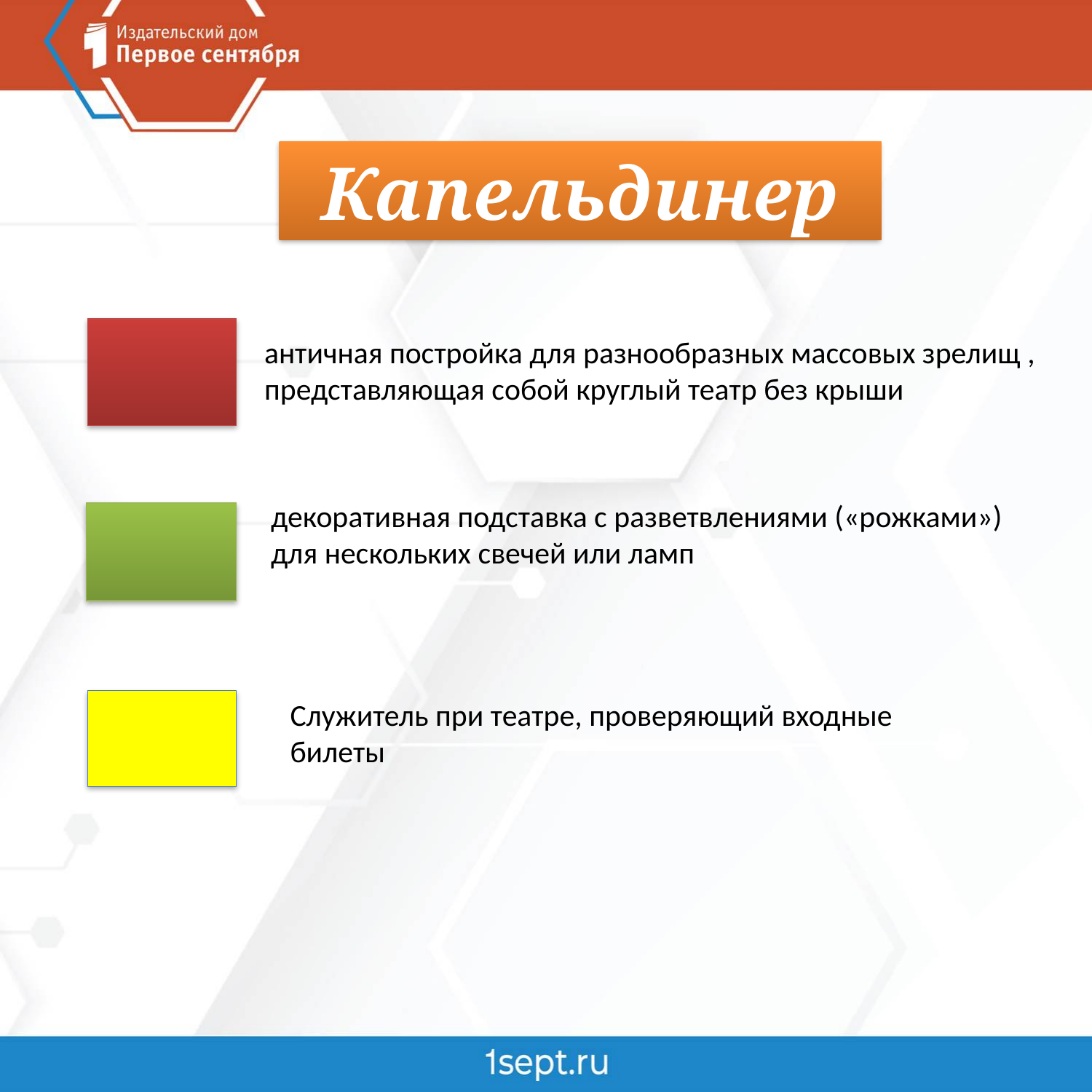

Капельдинер

античная постройка для разнообразных массовых зрелищ , представляющая собой круглый театр без крыши
декоративная подставка с разветвлениями («рожками») для нескольких свечей или ламп

Служитель при театре, проверяющий входные билеты